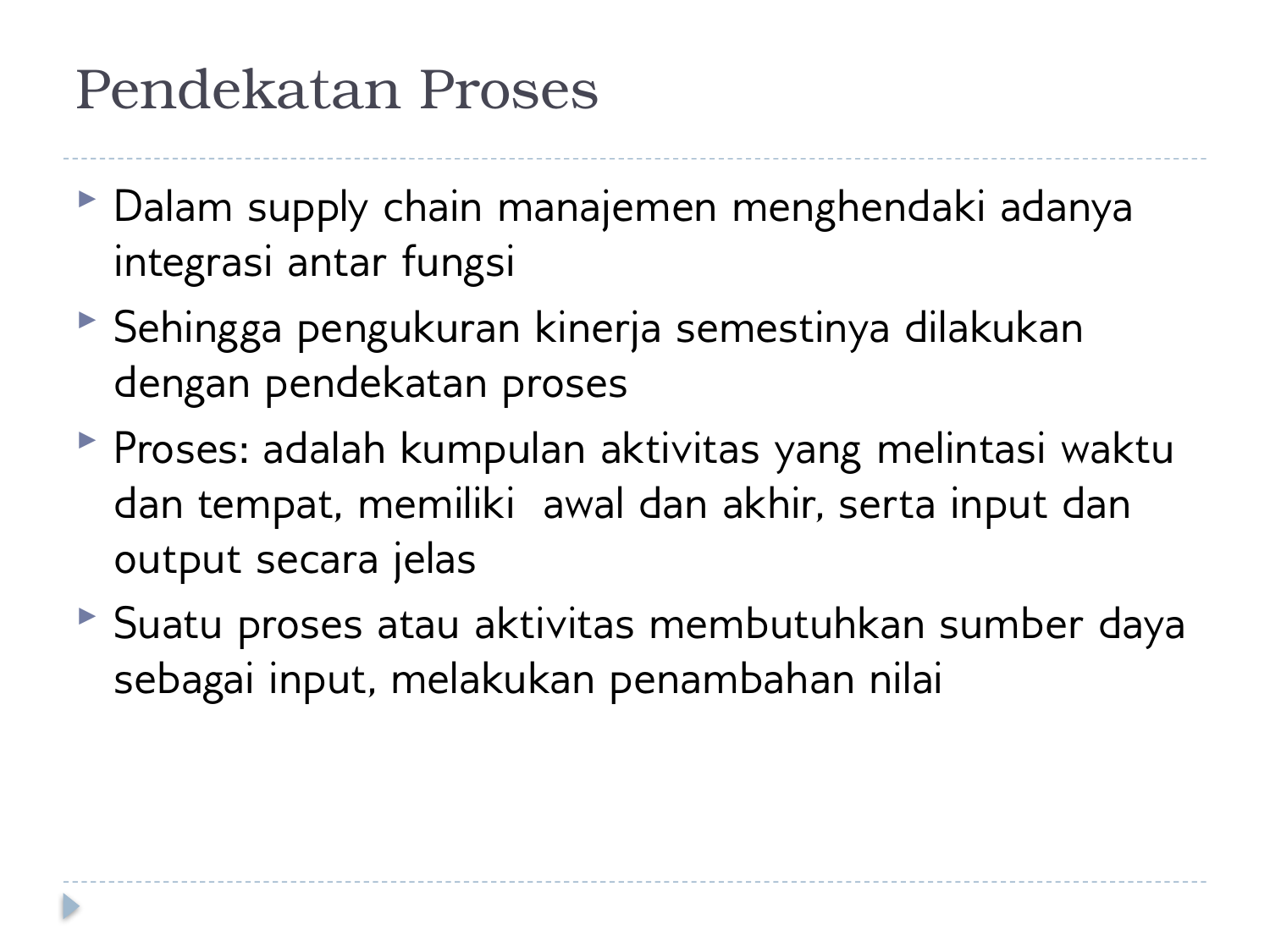

# Pendekatan Proses
Dalam supply chain manajemen menghendaki adanya integrasi antar fungsi
Sehingga pengukuran kinerja semestinya dilakukan dengan pendekatan proses
Proses: adalah kumpulan aktivitas yang melintasi waktu dan tempat, memiliki  awal dan akhir, serta input dan output secara jelas
Suatu proses atau aktivitas membutuhkan sumber daya sebagai input, melakukan penambahan nilai